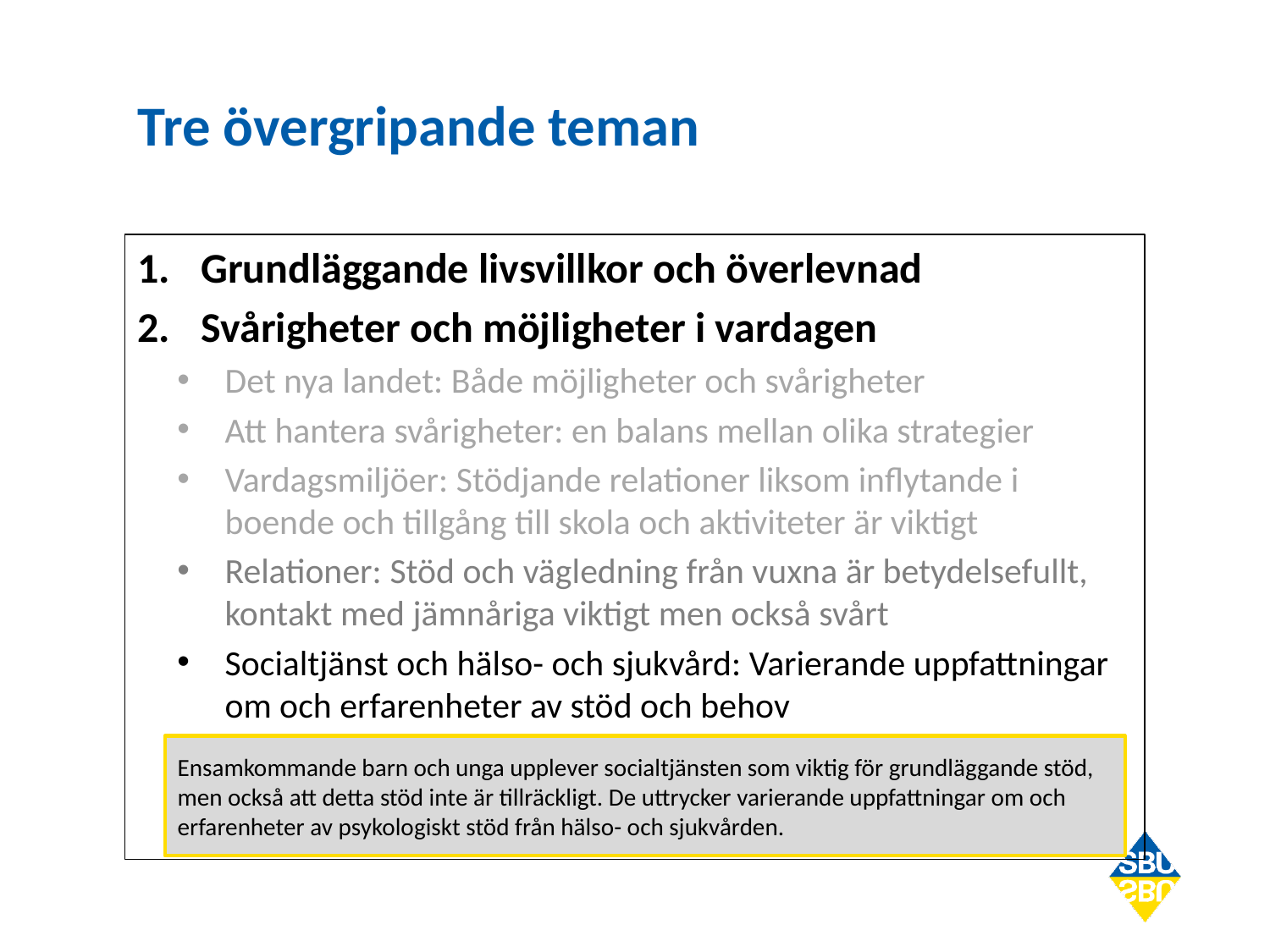

# Tre övergripande teman
Grundläggande livsvillkor och överlevnad
Svårigheter och möjligheter i vardagen
Det nya landet: Både möjligheter och svårigheter
Att hantera svårigheter: en balans mellan olika strategier
Vardagsmiljöer: Stödjande relationer liksom inflytande i boende och tillgång till skola och aktiviteter är viktigt
Relationer: Stöd och vägledning från vuxna är betydelsefullt, kontakt med jämnåriga viktigt men också svårt
Socialtjänst och hälso- och sjukvård: Varierande uppfattningar om och erfarenheter av stöd och behov

Ensamkommande barn och unga upplever socialtjänsten som viktig för grundläggande stöd, men också att detta stöd inte är tillräckligt. De uttrycker varierande uppfattningar om och erfarenheter av psykologiskt stöd från hälso- och sjukvården.